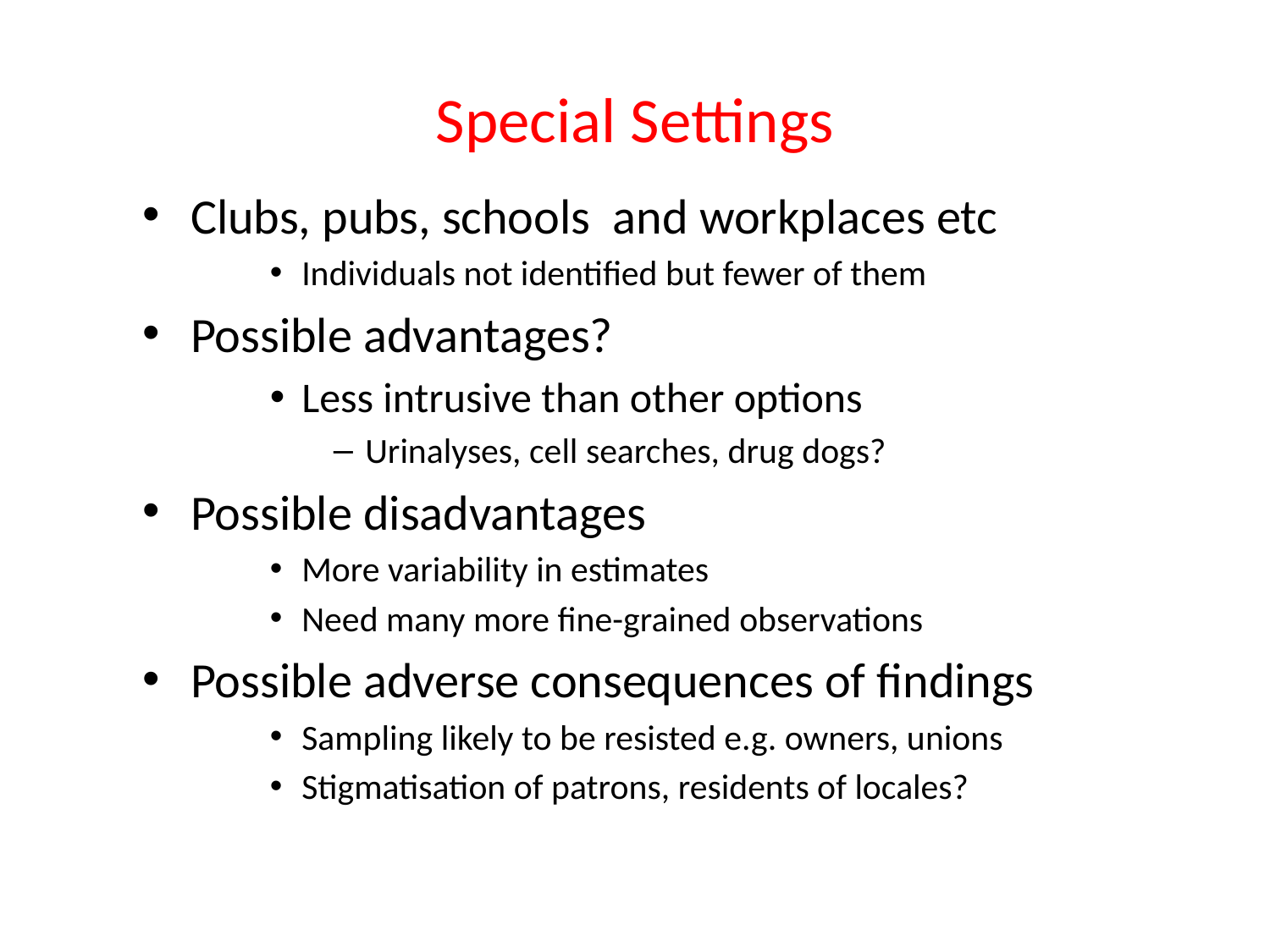

# Special Settings
Clubs, pubs, schools  and workplaces etc
Individuals not identified but fewer of them
Possible advantages?
Less intrusive than other options
Urinalyses, cell searches, drug dogs?
Possible disadvantages
More variability in estimates
Need many more fine-grained observations
Possible adverse consequences of findings
Sampling likely to be resisted e.g. owners, unions
Stigmatisation of patrons, residents of locales?